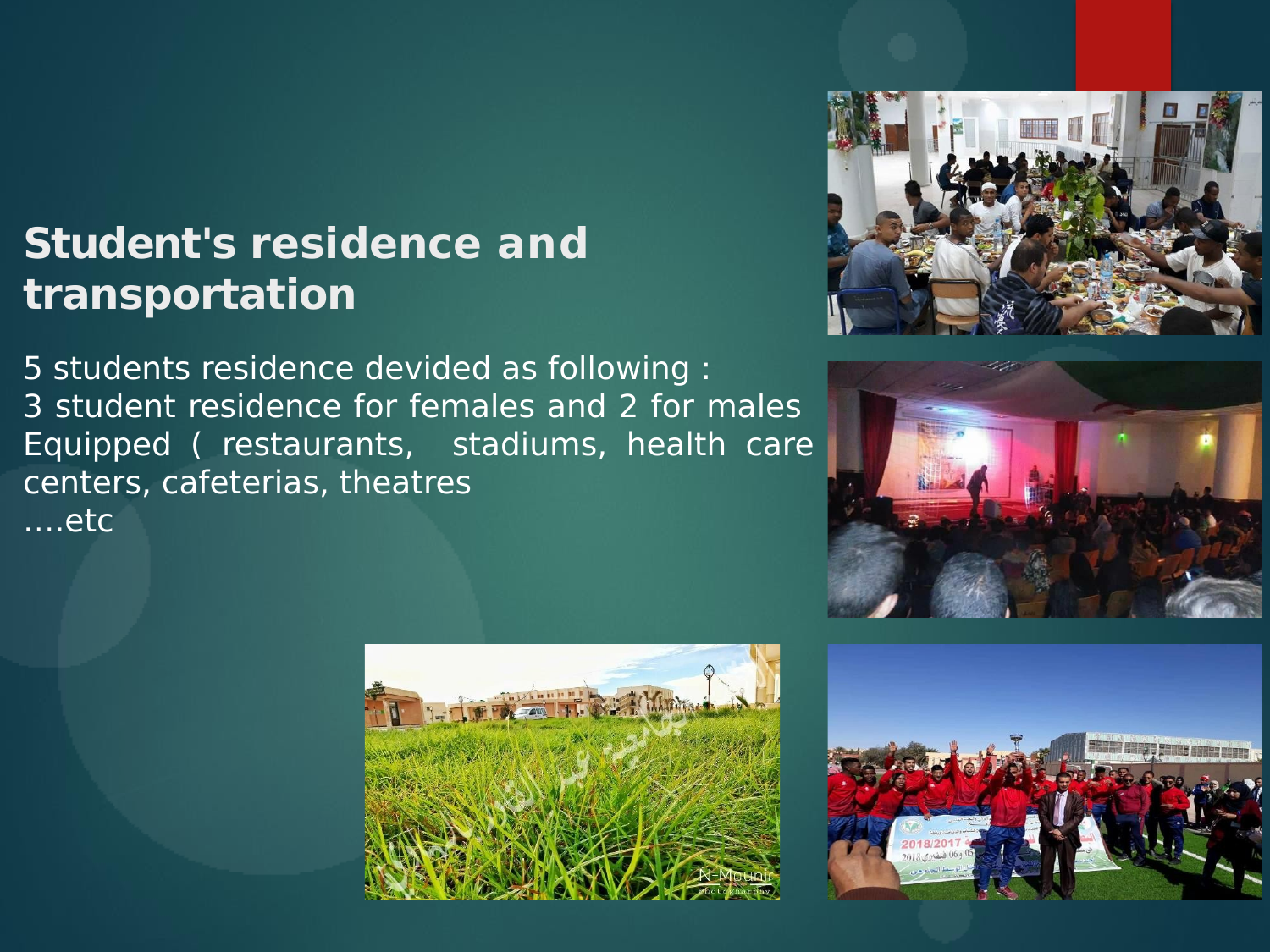

# Student's residence and transportation
5 students residence devided as following :
3 student residence for females and 2 for males  Equipped ( restaurants,  stadiums, health care centers, cafeterias, theatres
….etc